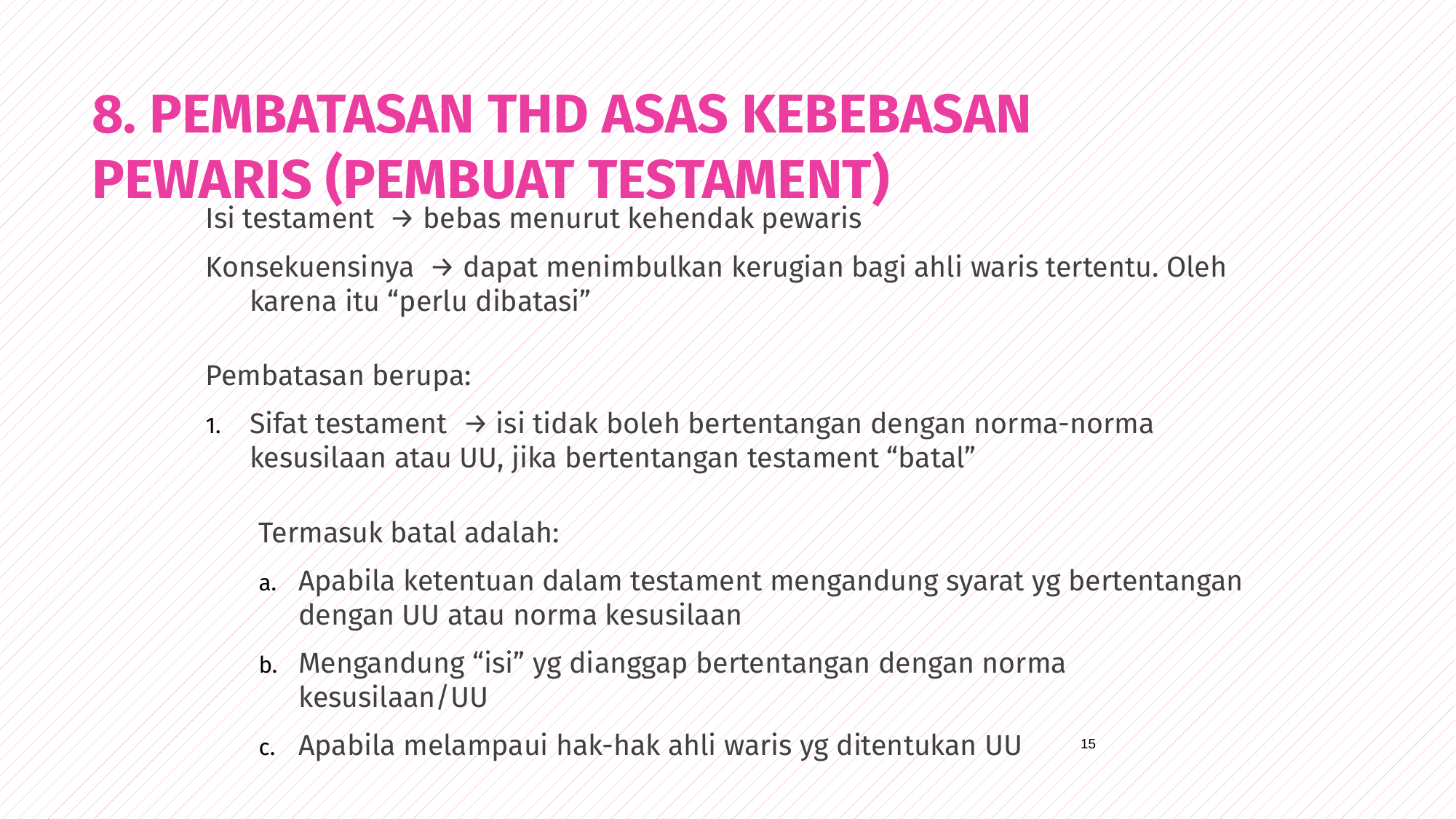

# 8. PEMBATASAN THD ASAS KEBEBASAN PEWARIS (PEMBUAT TESTAMENT)
Isi testament  → bebas menurut kehendak pewaris
Konsekuensinya  → dapat menimbulkan kerugian bagi ahli waris tertentu. Oleh karena itu “perlu dibatasi”

Pembatasan berupa:
Sifat testament  → isi tidak boleh bertentangan dengan norma-norma kesusilaan atau UU, jika bertentangan testament “batal”

Termasuk batal adalah:
Apabila ketentuan dalam testament mengandung syarat yg bertentangan dengan UU atau norma kesusilaan
Mengandung “isi” yg dianggap bertentangan dengan norma kesusilaan/UU
Apabila melampaui hak-hak ahli waris yg ditentukan UU
15